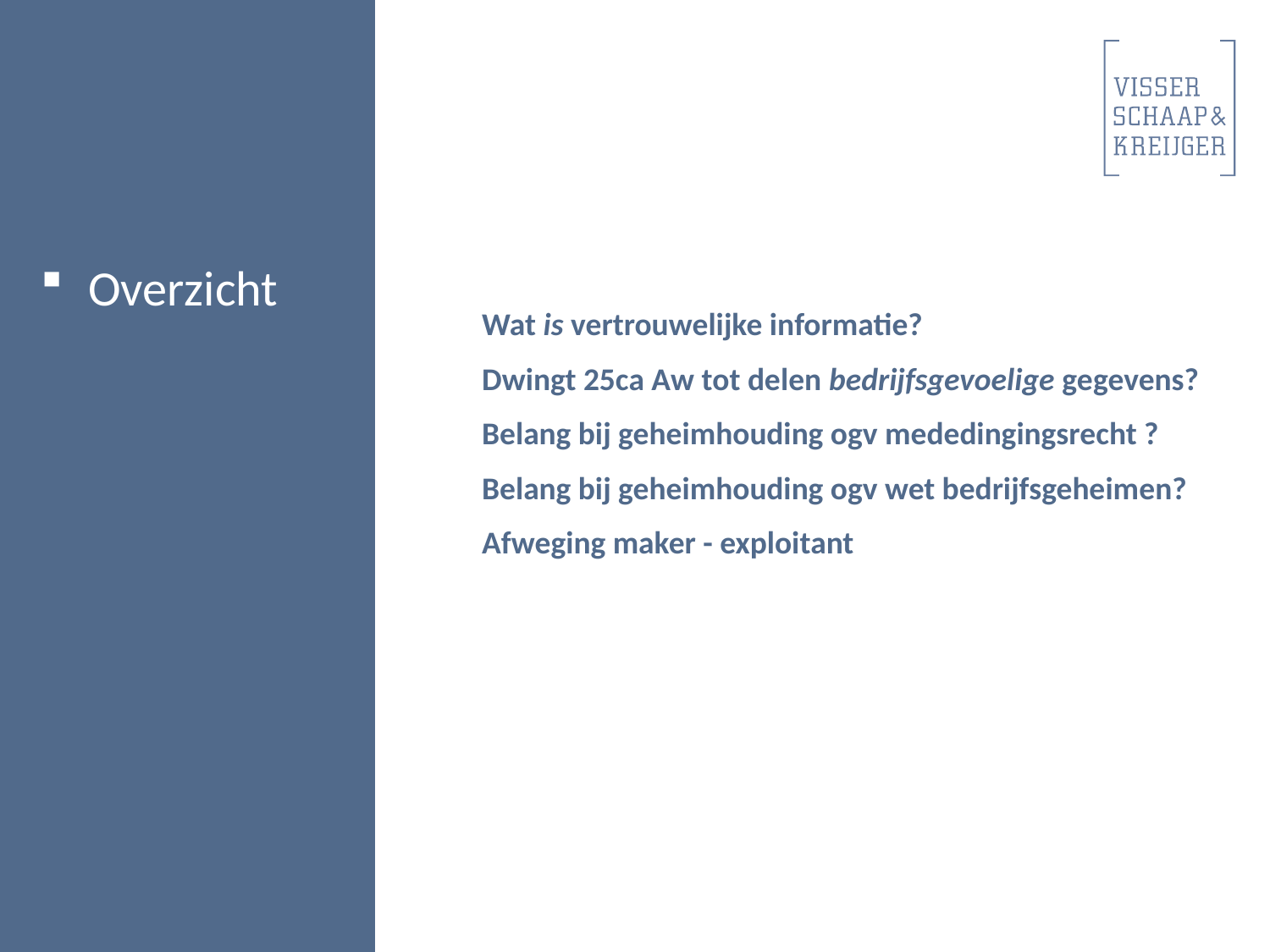

Overzicht

Wat is vertrouwelijke informatie?
Dwingt 25ca Aw tot delen bedrijfsgevoelige gegevens?
Belang bij geheimhouding ogv mededingingsrecht ?
Belang bij geheimhouding ogv wet bedrijfsgeheimen?
Afweging maker - exploitant